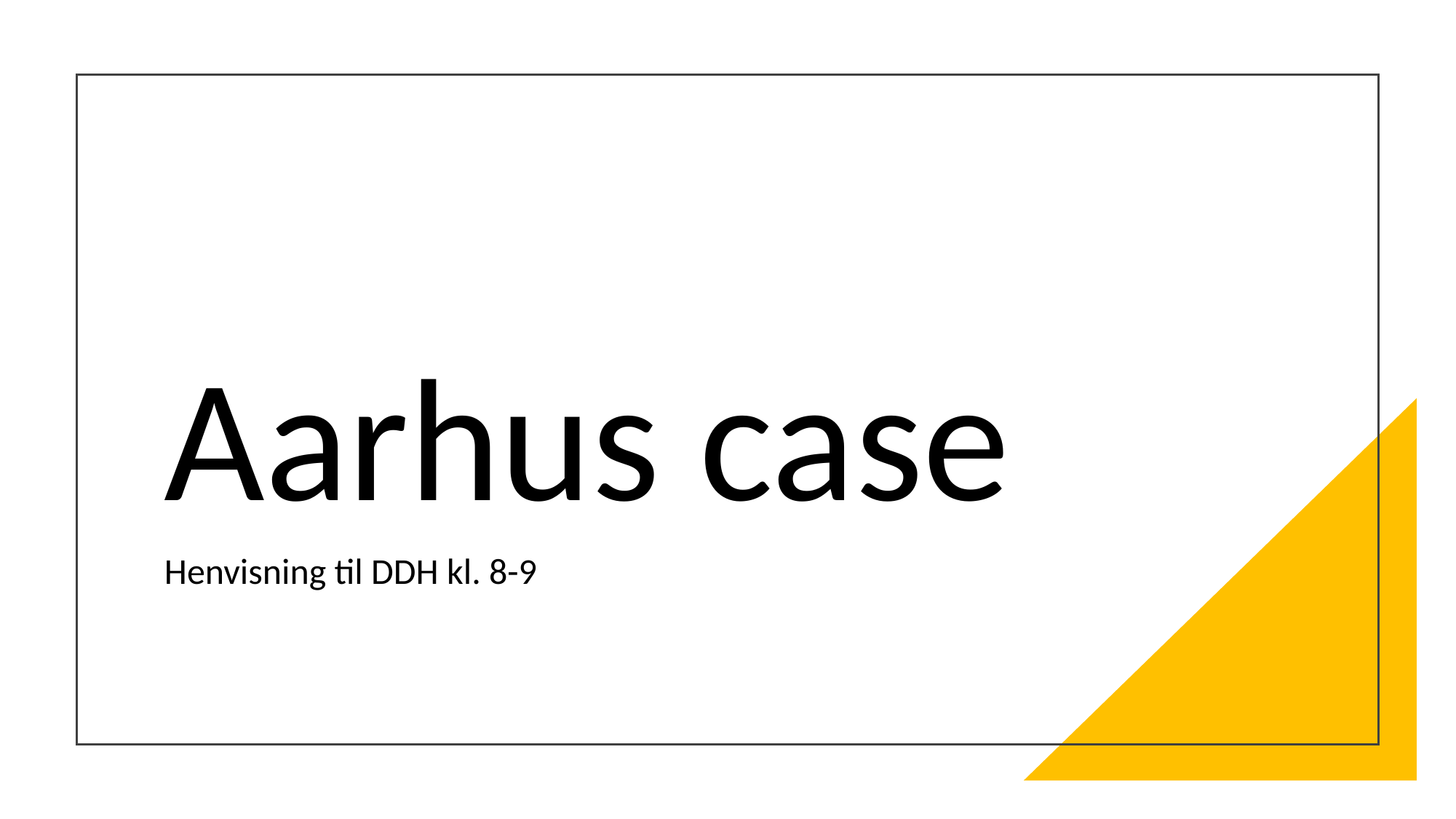

# Aarhus case

Henvisning til DDH kl. 8-9